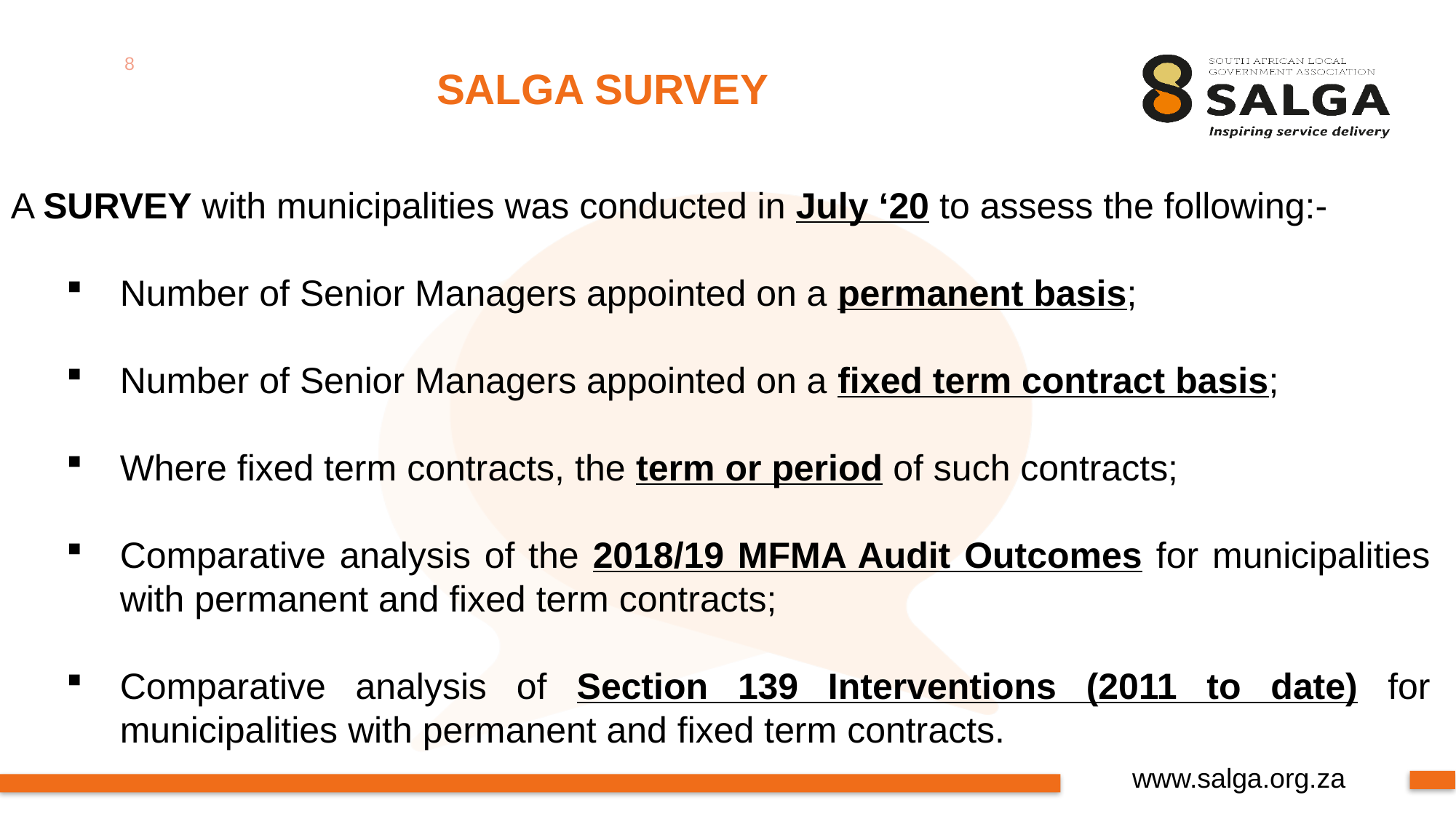

8
SALGA SURVEY

A SURVEY with municipalities was conducted in July ‘20 to assess the following:-

Number of Senior Managers appointed on a permanent basis;

Number of Senior Managers appointed on a fixed term contract basis;

Where fixed term contracts, the term or period of such contracts;

Comparative analysis of the 2018/19 MFMA Audit Outcomes for municipalities with permanent and fixed term contracts;

Comparative analysis of Section 139 Interventions (2011 to date) for municipalities with permanent and fixed term contracts.